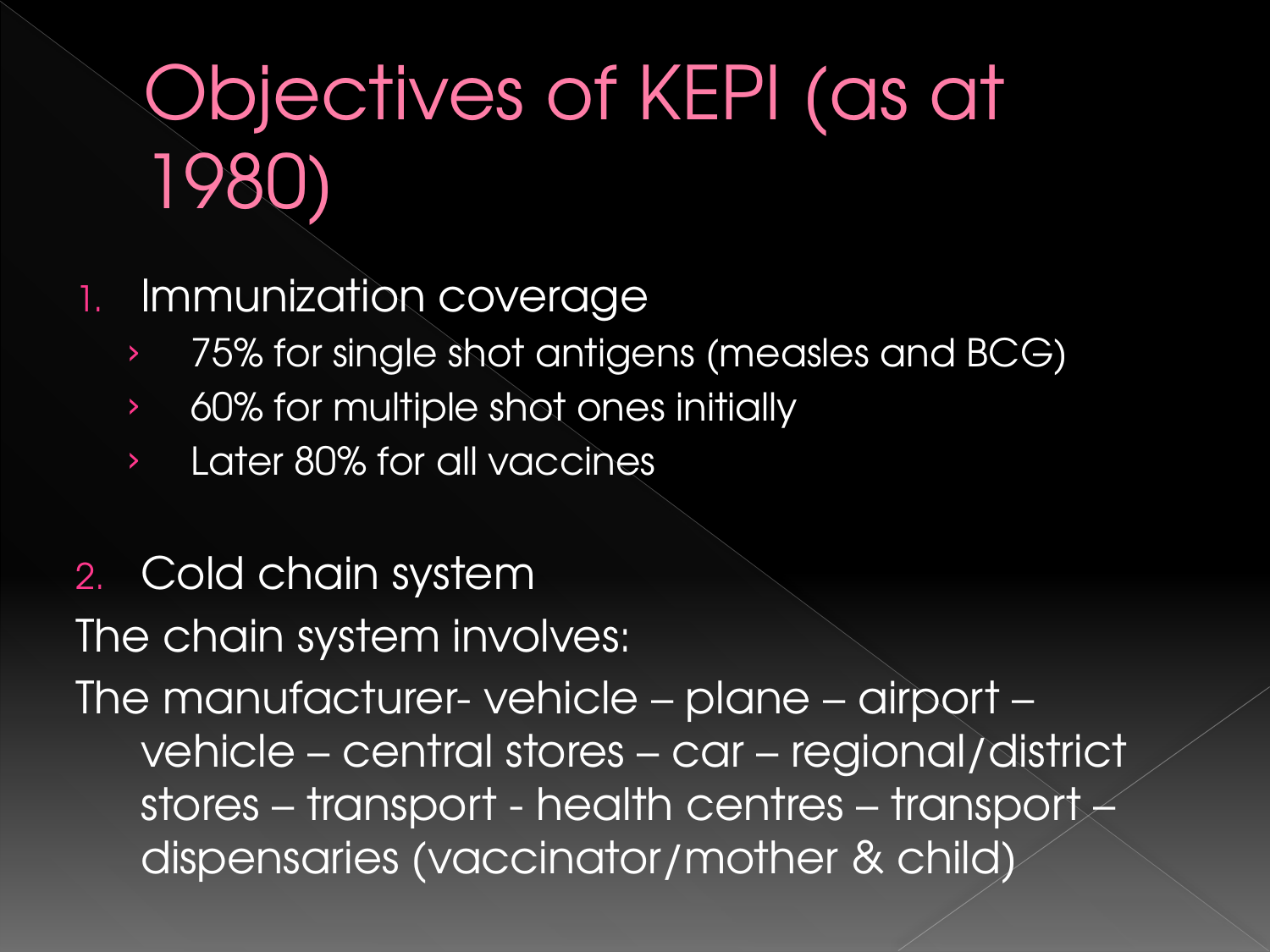

# Objectives of KEPI (as at 1980)
Immunization coverage
75% for single shot antigens (measles and BCG)
60% for multiple shot ones initially
Later 80% for all vaccines

Cold chain system
The chain system involves:
The manufacturer- vehicle – plane – airport – vehicle – central stores – car – regional/district stores – transport - health centres – transport – dispensaries (vaccinator/mother & child)